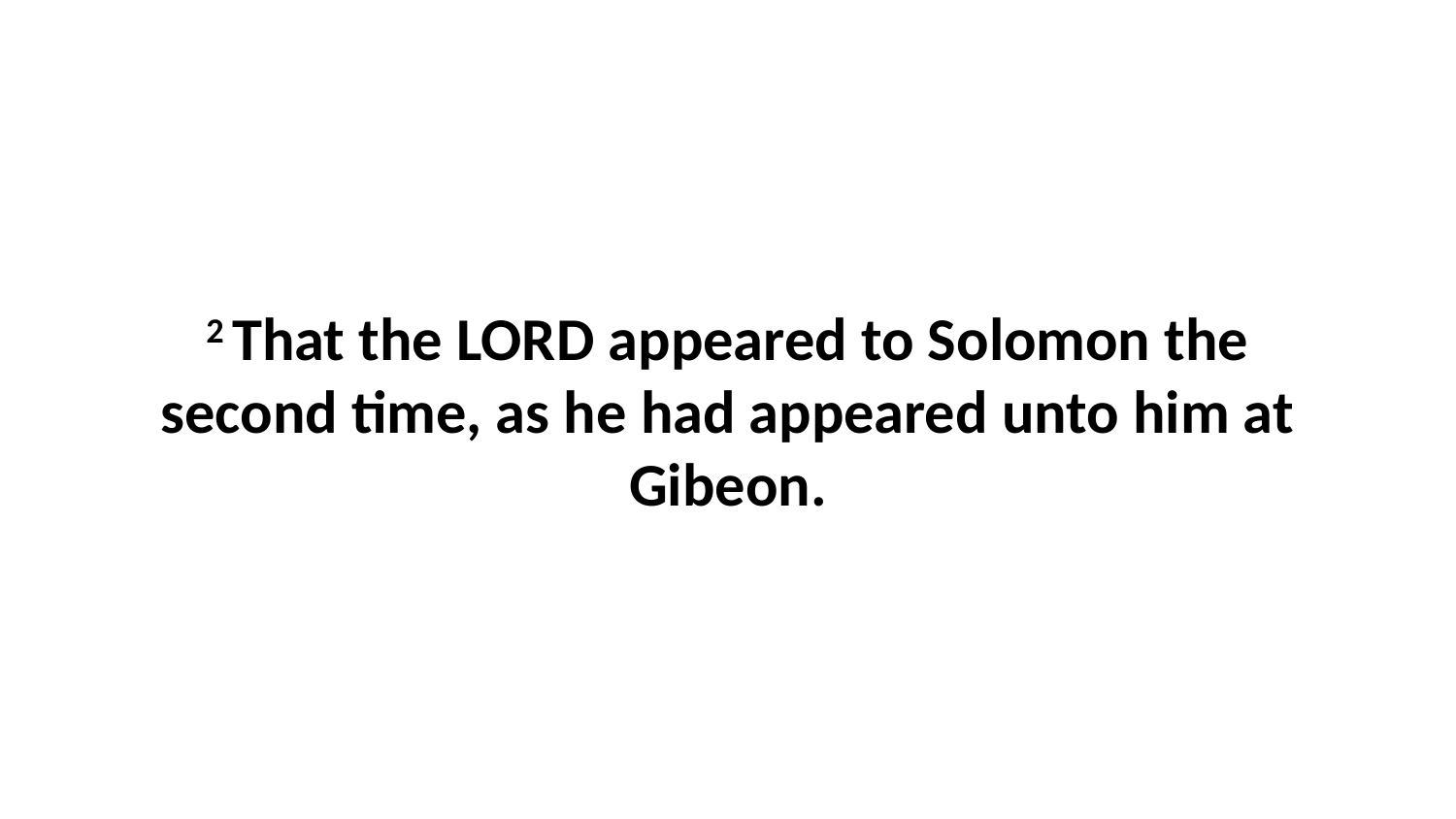

2 That the LORD appeared to Solomon the second time, as he had appeared unto him at Gibeon.